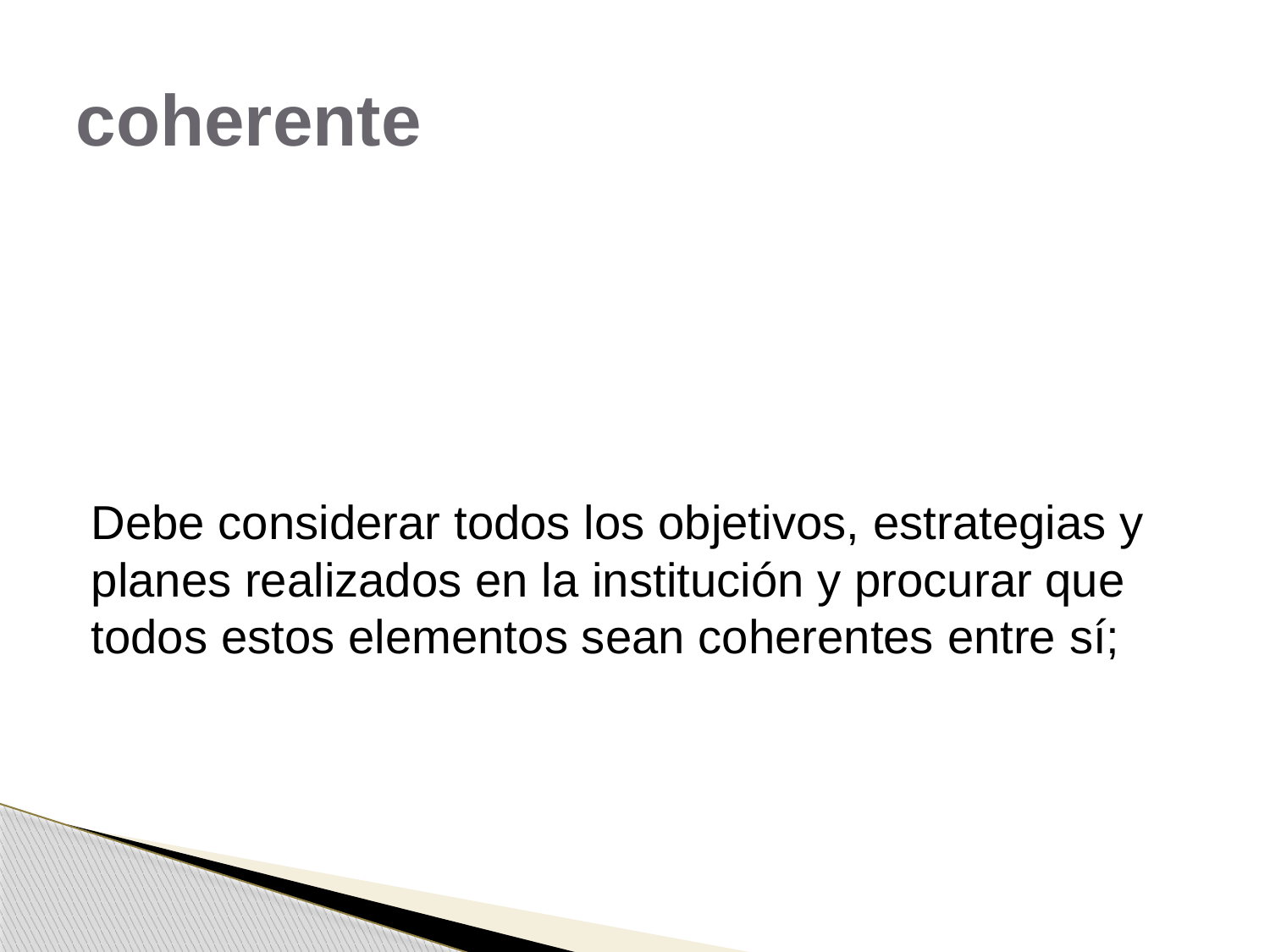

# coherente
Debe considerar todos los objetivos, estrategias y planes realizados en la institución y procurar que todos estos elementos sean coherentes entre sí;